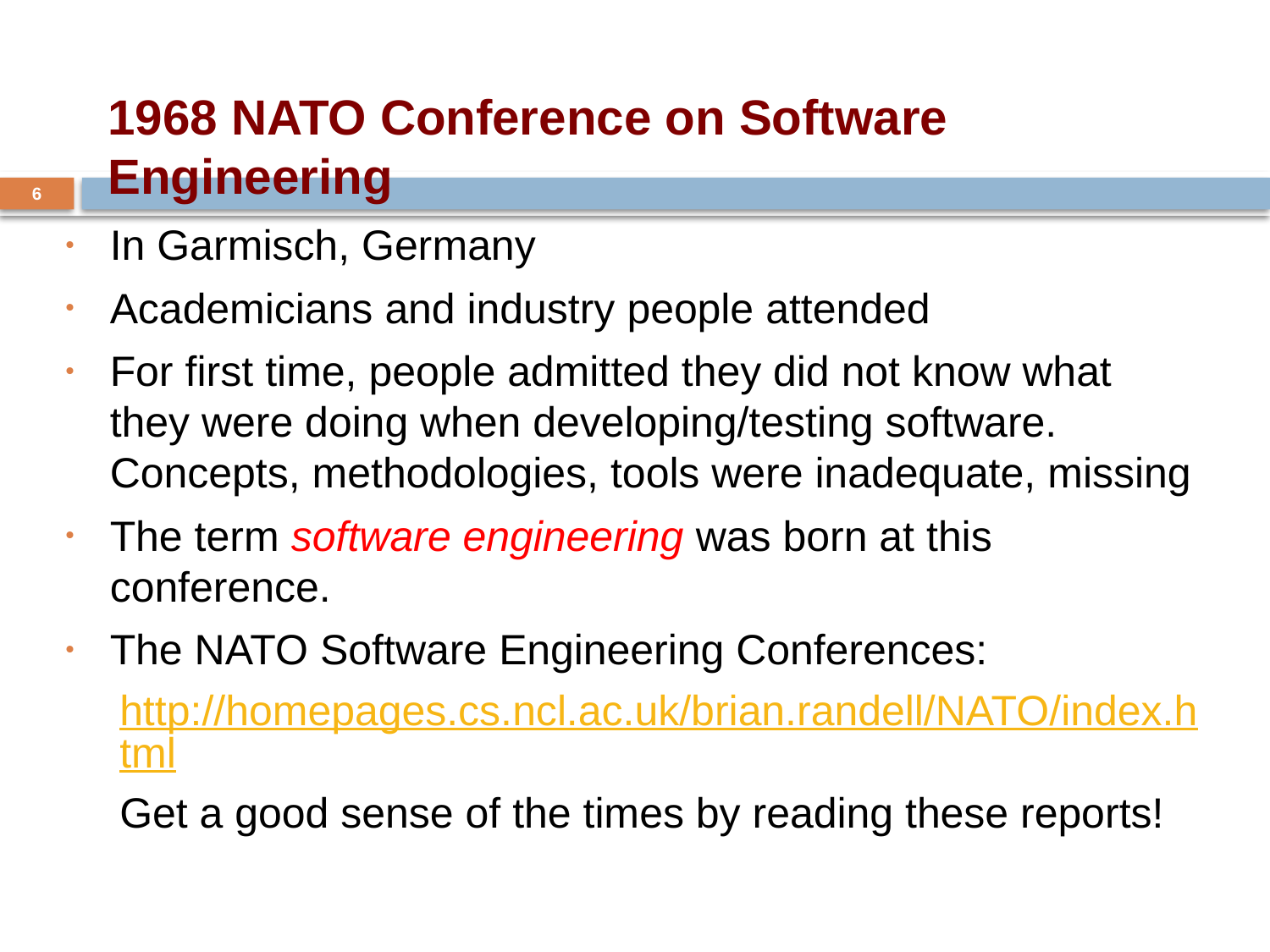

# 1968 NATO Conference on Software Engineering
6
In Garmisch, Germany
Academicians and industry people attended
For first time, people admitted they did not know what they were doing when developing/testing software. Concepts, methodologies, tools were inadequate, missing
The term software engineering was born at this conference.
The NATO Software Engineering Conferences:
http://homepages.cs.ncl.ac.uk/brian.randell/NATO/index.html
Get a good sense of the times by reading these reports!